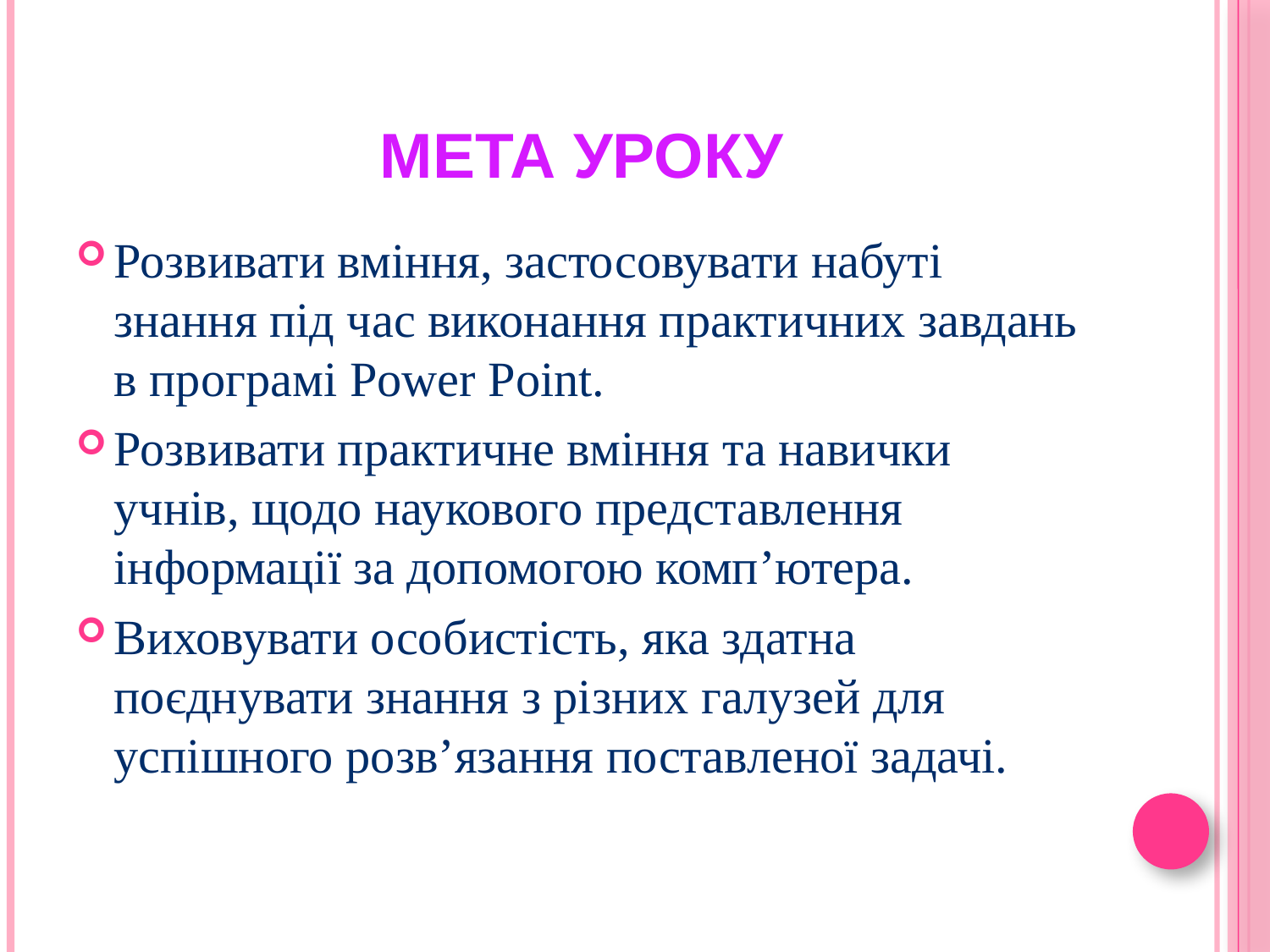

# Мета уроку
Розвивати вміння, застосовувати набуті знання під час виконання практичних завдань в програмі Power Point.
Розвивати практичне вміння та навички учнів, щодо наукового представлення інформації за допомогою комп’ютера.
Виховувати особистість, яка здатна поєднувати знання з різних галузей для успішного розв’язання поставленої задачі.